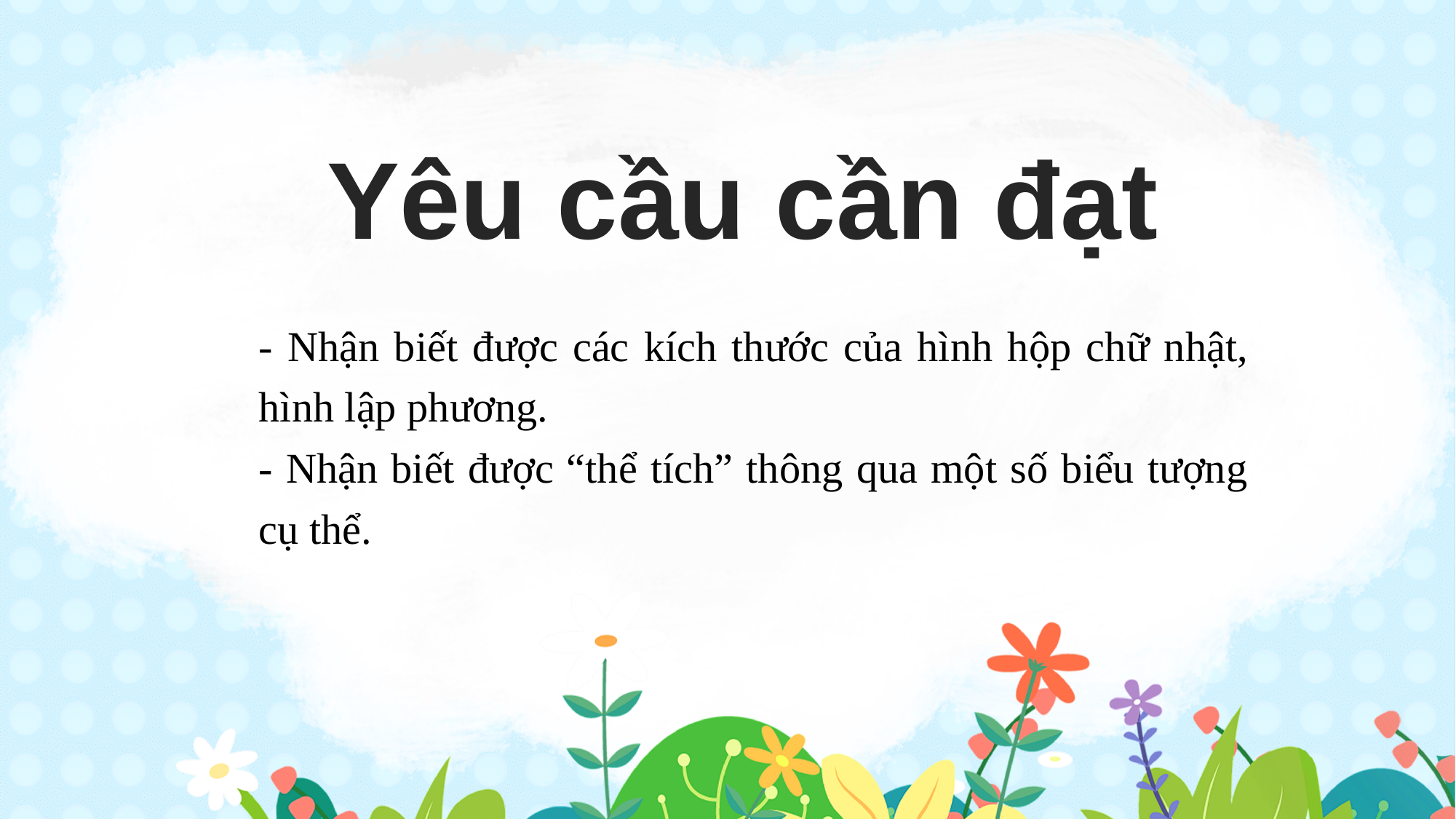

Yêu cầu cần đạt
- Nhận biết được các kích thước của hình hộp chữ nhật, hình lập phương.
- Nhận biết được “thể tích” thông qua một số biểu tượng cụ thể.